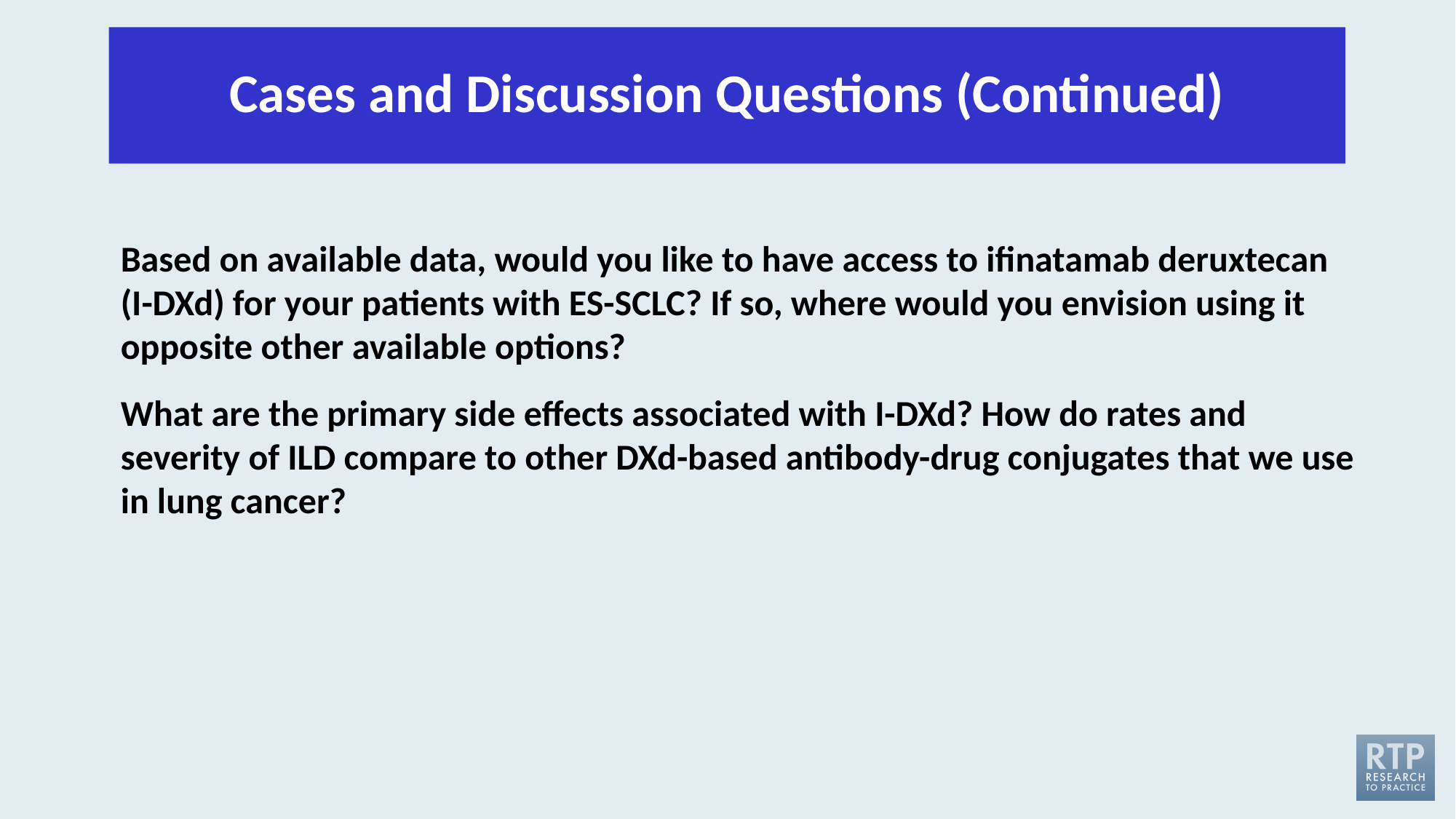

# Cases and Discussion Questions (Continued)

Based on available data, would you like to have access to ifinatamab deruxtecan (I-DXd) for your patients with ES-SCLC? If so, where would you envision using it opposite other available options?
What are the primary side effects associated with I-DXd? How do rates and severity of ILD compare to other DXd-based antibody-drug conjugates that we use in lung cancer?